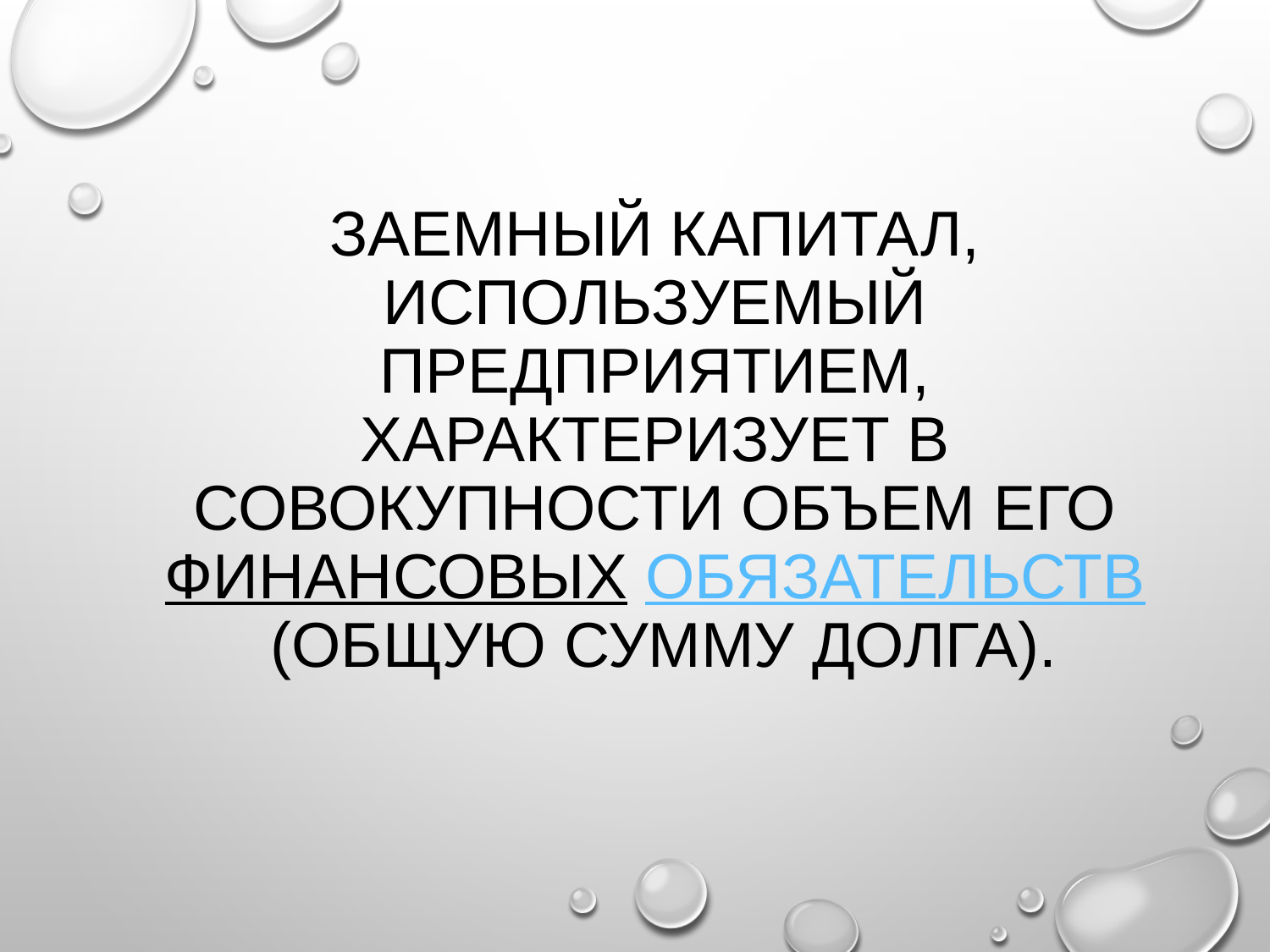

# Заемный капитал, используемый предприятием, характеризует в совокупности объем его финансовых обязательств (общую сумму долга).